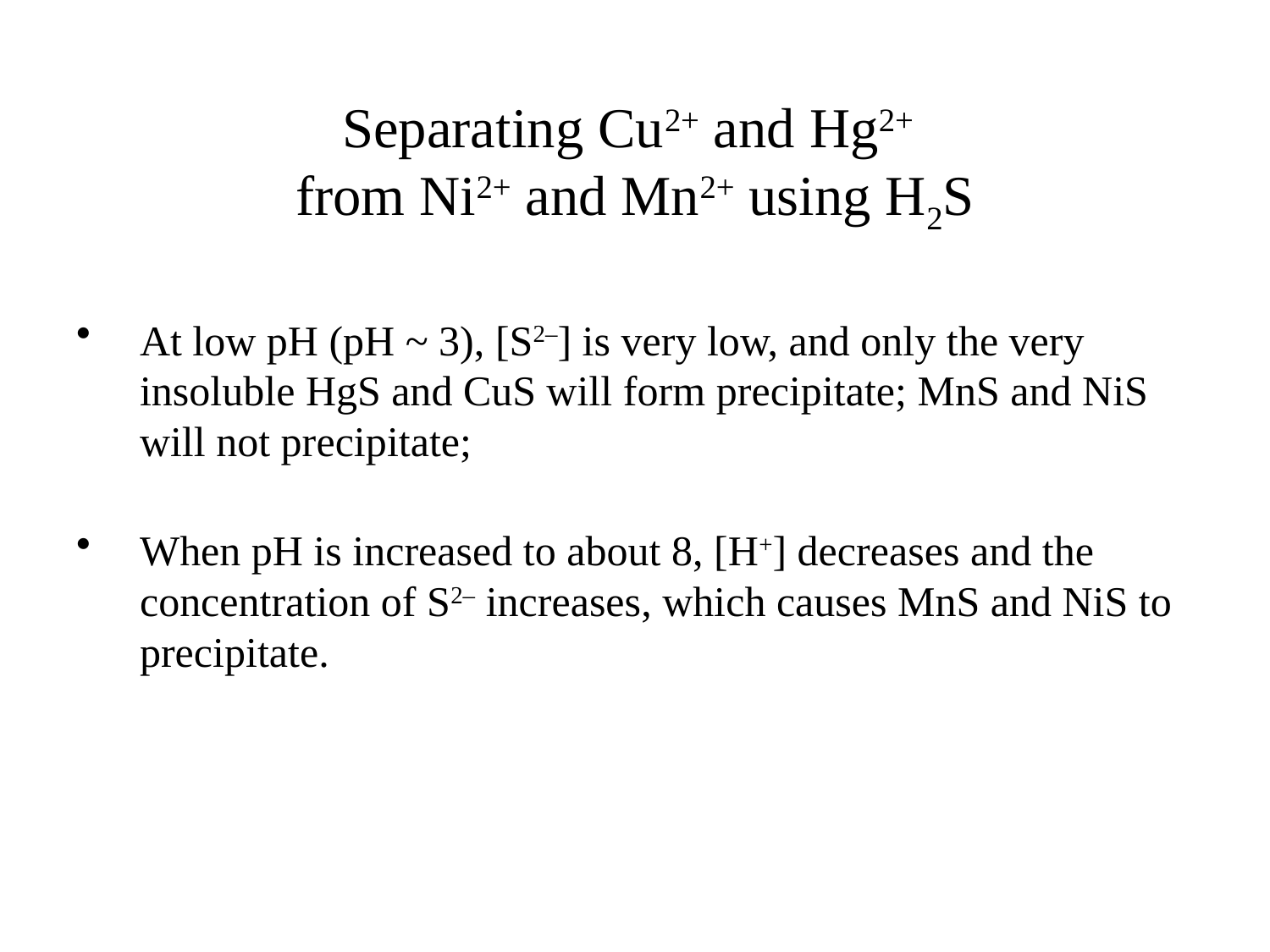

# Separating Cu2+ and Hg2+ from Ni2+ and Mn2+ using H2S
At low pH (pH ~ 3), [S2–] is very low, and only the very insoluble HgS and CuS will form precipitate; MnS and NiS will not precipitate;

When pH is increased to about 8, [H+] decreases and the concentration of S2– increases, which causes MnS and NiS to precipitate.